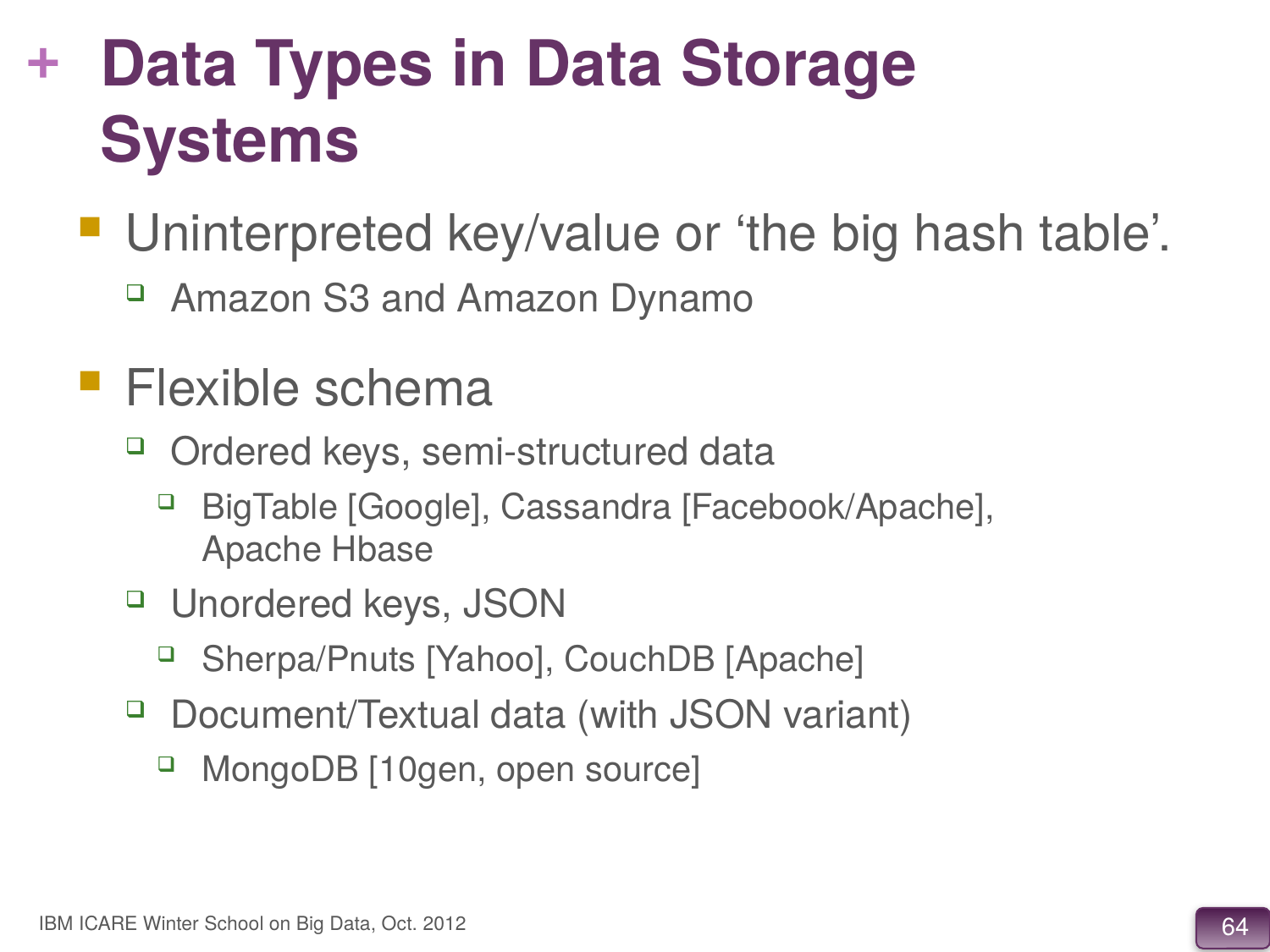

# Data Types in Data Storage Systems
Uninterpreted key/value or ‘the big hash table’.
Amazon S3 and Amazon Dynamo
Flexible schema
Ordered keys, semi-structured data
BigTable [Google], Cassandra [Facebook/Apache],
Apache Hbase
Unordered keys, JSON
Sherpa/Pnuts [Yahoo], CouchDB [Apache]
Document/Textual data (with JSON variant)
MongoDB [10gen, open source]
IBM ICARE Winter School on Big Data, Oct. 2012